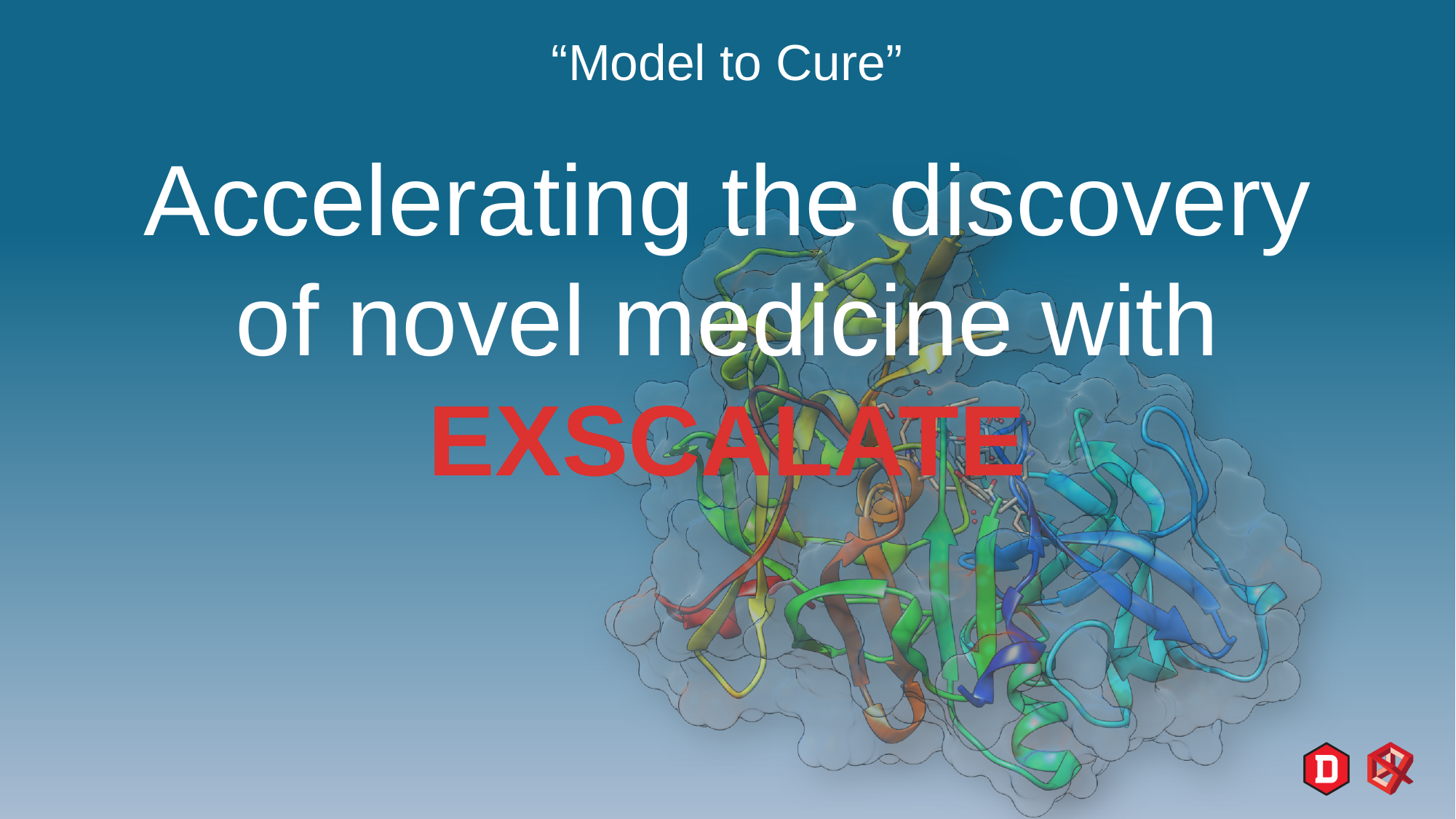

“Model to Cure”
Accelerating the discovery
 of novel medicine with
EXSCALATE